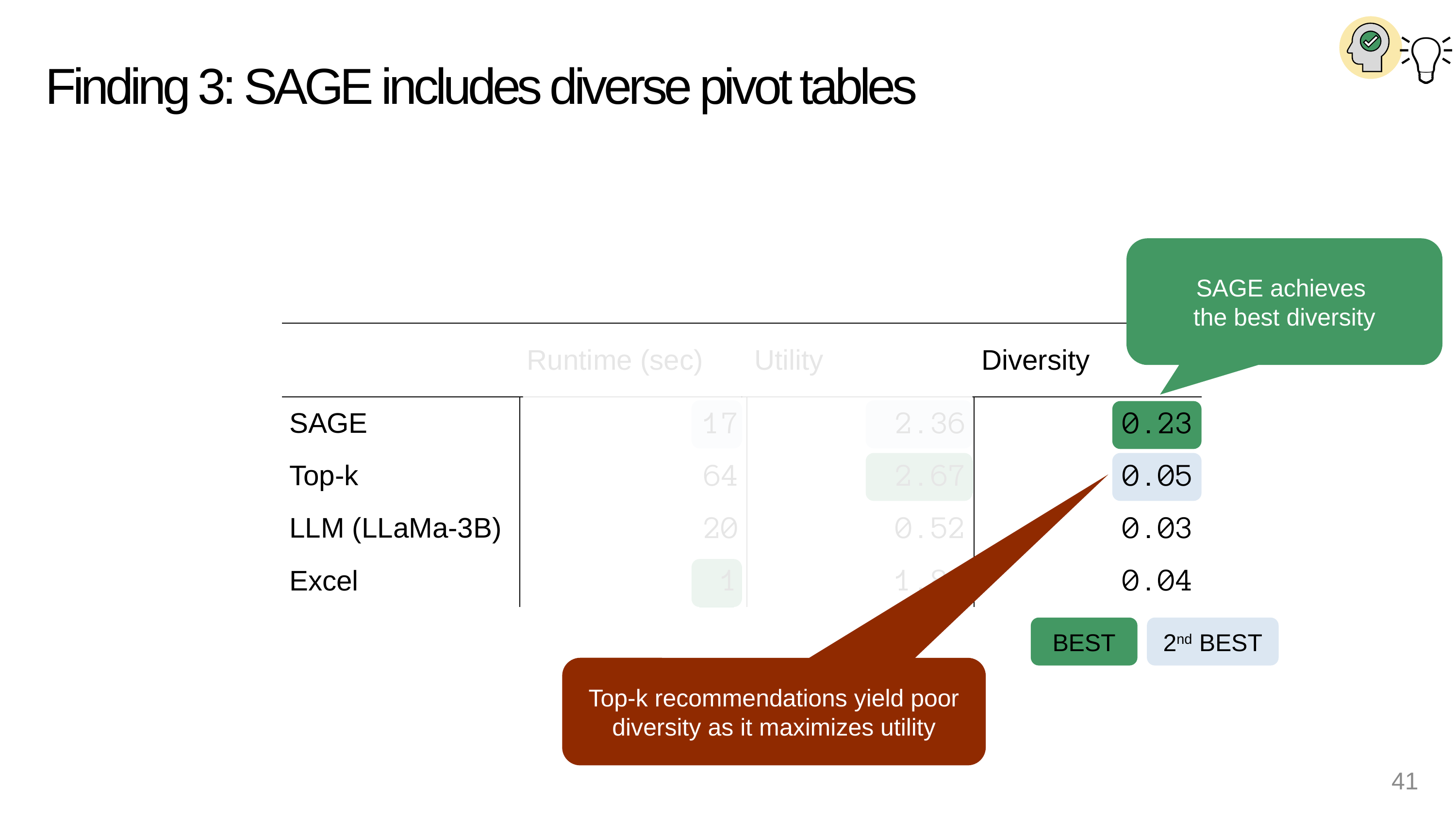

💡
Finding 3: SAGE includes diverse pivot tables

SAGE achieves
the best diversity
|  | Runtime (sec) | Utility | Diversity |
| --- | --- | --- | --- |
| SAGE | 17 | 2.36 | 0.23 |
| Top-k | 64 | 2.67 | 0.05 |
| LLM (LLaMa-3B) | 20 | 0.52 | 0.03 |
| Excel | 1 | 1.80 | 0.04 |

2nd BEST
BEST
Top-k recommendations yield poor diversity as it maximizes utility
41